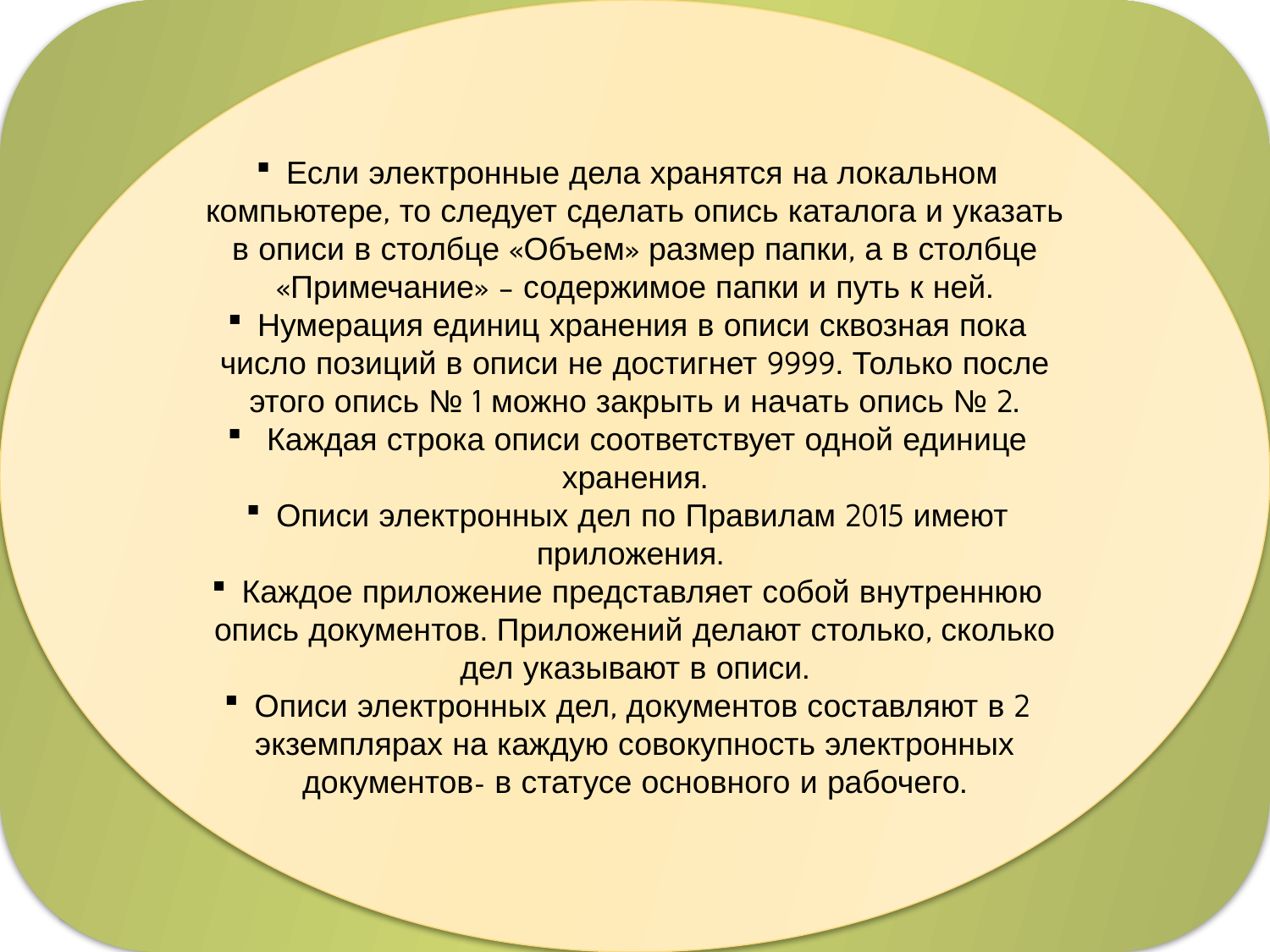

Если электронные дела хранятся на локальном компьютере, то следует сделать опись каталога и указать в описи в столбце «Объем» размер папки, а в столбце «Примечание» – содержимое папки и путь к ней.
Нумерация единиц хранения в описи сквозная пока число позиций в описи не достигнет 9999. Только после этого опись № 1 можно закрыть и начать опись № 2.
 Каждая строка описи соответствует одной единице хранения.
Описи электронных дел по Правилам 2015 имеют приложения.
Каждое приложение представляет собой внутреннюю опись документов. Приложений делают столько, сколько дел указывают в описи.
Описи электронных дел, документов составляют в 2 экземплярах на каждую совокупность электронных документов- в статусе основного и рабочего.